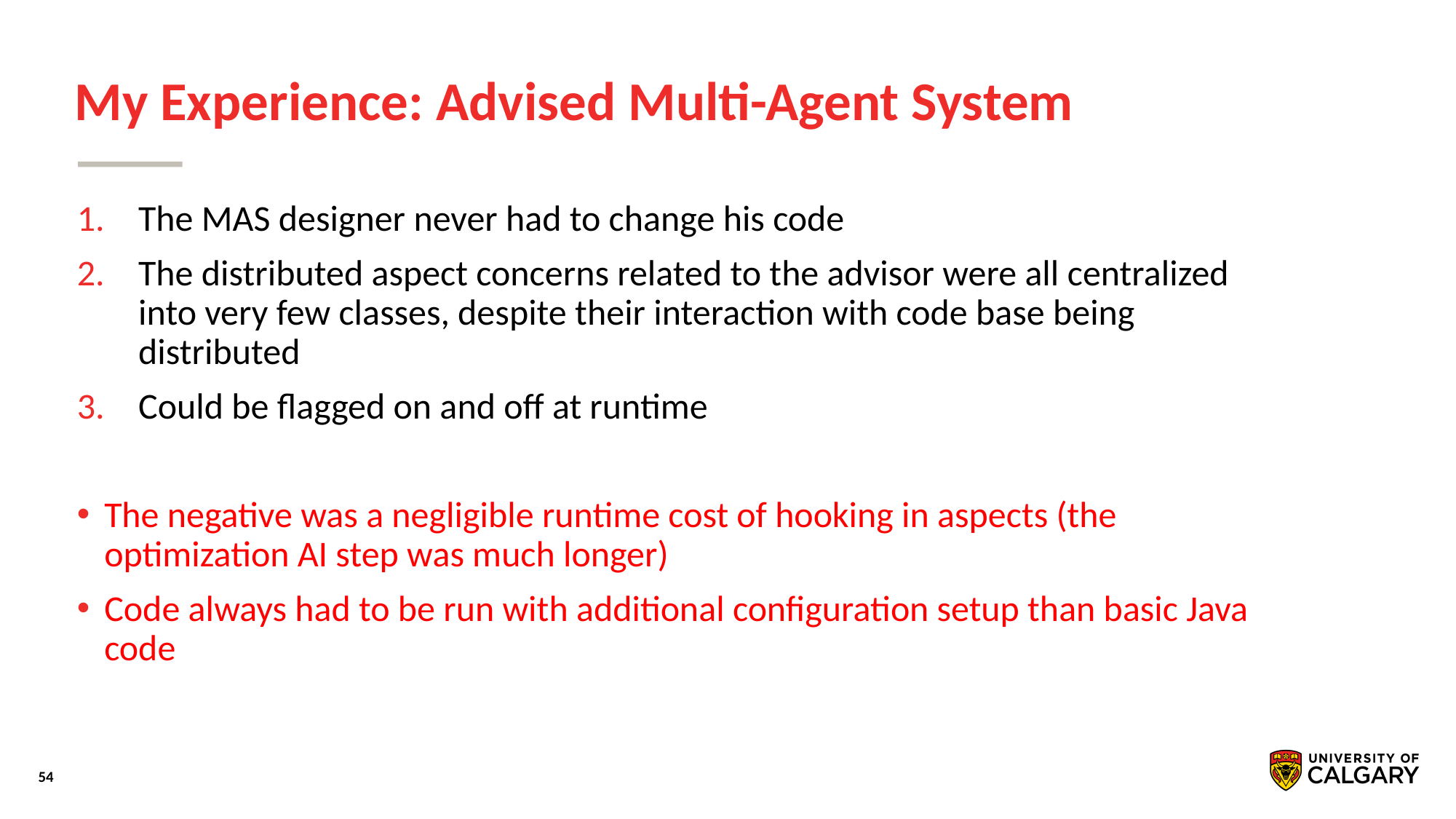

# My Experience: Advised Multi-Agent System
The MAS designer never had to change his code
The distributed aspect concerns related to the advisor were all centralized into very few classes, despite their interaction with code base being distributed
Could be flagged on and off at runtime

The negative was a negligible runtime cost of hooking in aspects (the optimization AI step was much longer)
Code always had to be run with additional configuration setup than basic Java code